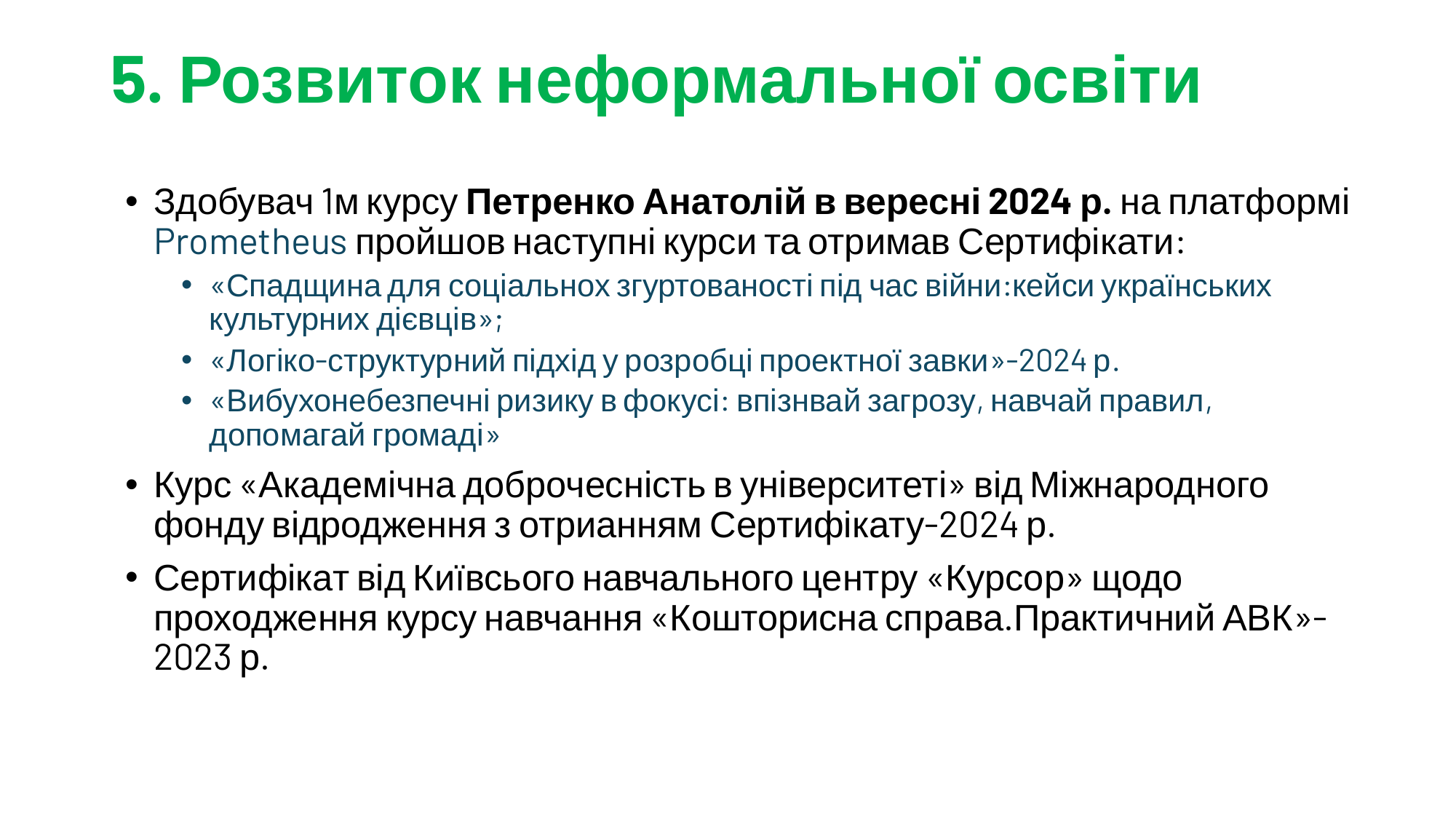

# 5. Розвиток неформальної освіти
Здобувач 1м курсу Петренко Анатолій в вересні 2024 р. на платформі Prometheus пройшов наступні курси та отримав Сертифікати:
«Спадщина для соціальнох згуртованості під час війни:кейси українських культурних дієвців»;
«Логіко-структурний підхід у розробці проектної завки»-2024 р.
«Вибухонебезпечні ризику в фокусі: впізнвай загрозу, навчай правил, допомагай громаді»
Курс «Академічна доброчесність в університеті» від Міжнародного фонду відродження з отрианням Сертифікату-2024 р.
Сертифікат від Київсього навчального центру «Курсор» щодо проходження курсу навчання «Кошторисна справа.Практичний АВК»-2023 р.